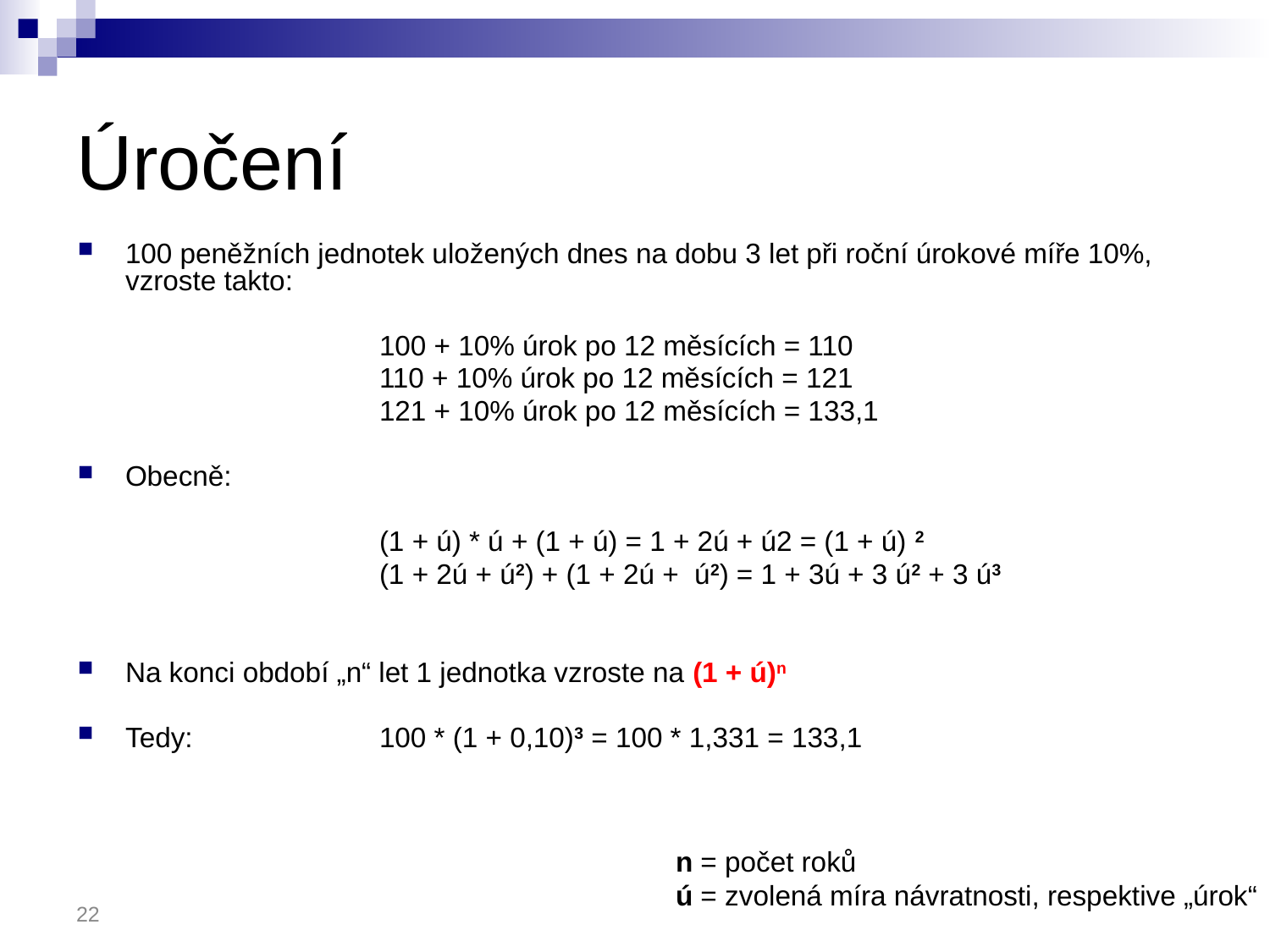

# Úročení

100 peněžních jednotek uložených dnes na dobu 3 let při roční úrokové míře 10%, vzroste takto:

			100 + 10% úrok po 12 měsících = 110
			110 + 10% úrok po 12 měsících = 121
			121 + 10% úrok po 12 měsících = 133,1

Obecně:

			(1 + ú) * ú + (1 + ú) = 1 + 2ú + ú2 = (1 + ú) 2
			(1 + 2ú + ú2) + (1 + 2ú +  ú2) = 1 + 3ú + 3 ú2 + 3 ú3

Na konci období „n“ let 1 jednotka vzroste na (1 + ú)n

Tedy: 		100 * (1 + 0,10)3 = 100 * 1,331 = 133,1

n = počet roků
ú = zvolená míra návratnosti, respektive „úrok“

22